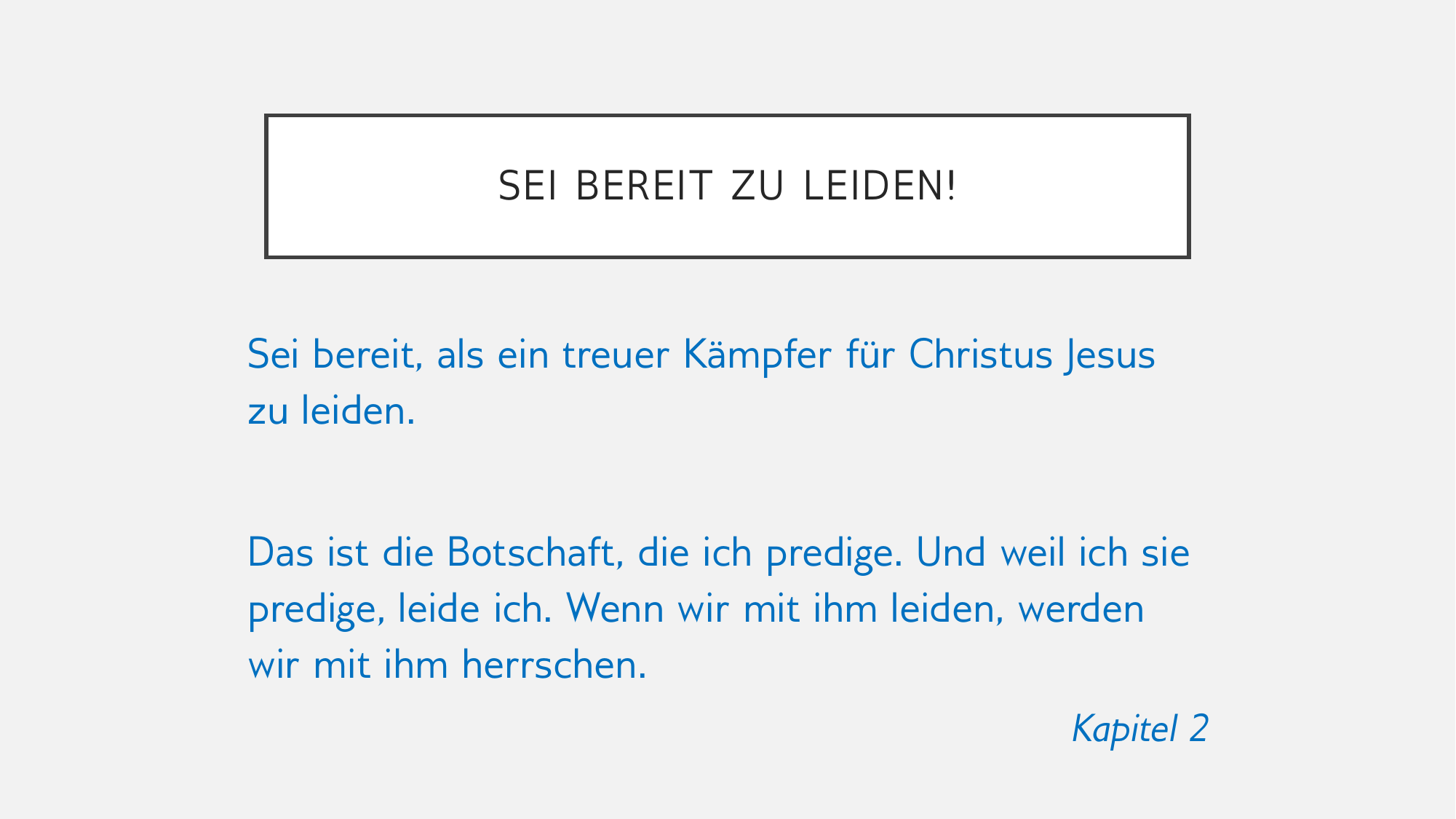

# Sei bereit zu leiden!
Sei bereit, als ein treuer Kämpfer für Christus Jesus zu leiden.

Das ist die Botschaft, die ich predige. Und weil ich sie predige, leide ich. Wenn wir mit ihm leiden, werden wir mit ihm herrschen.
Kapitel 2